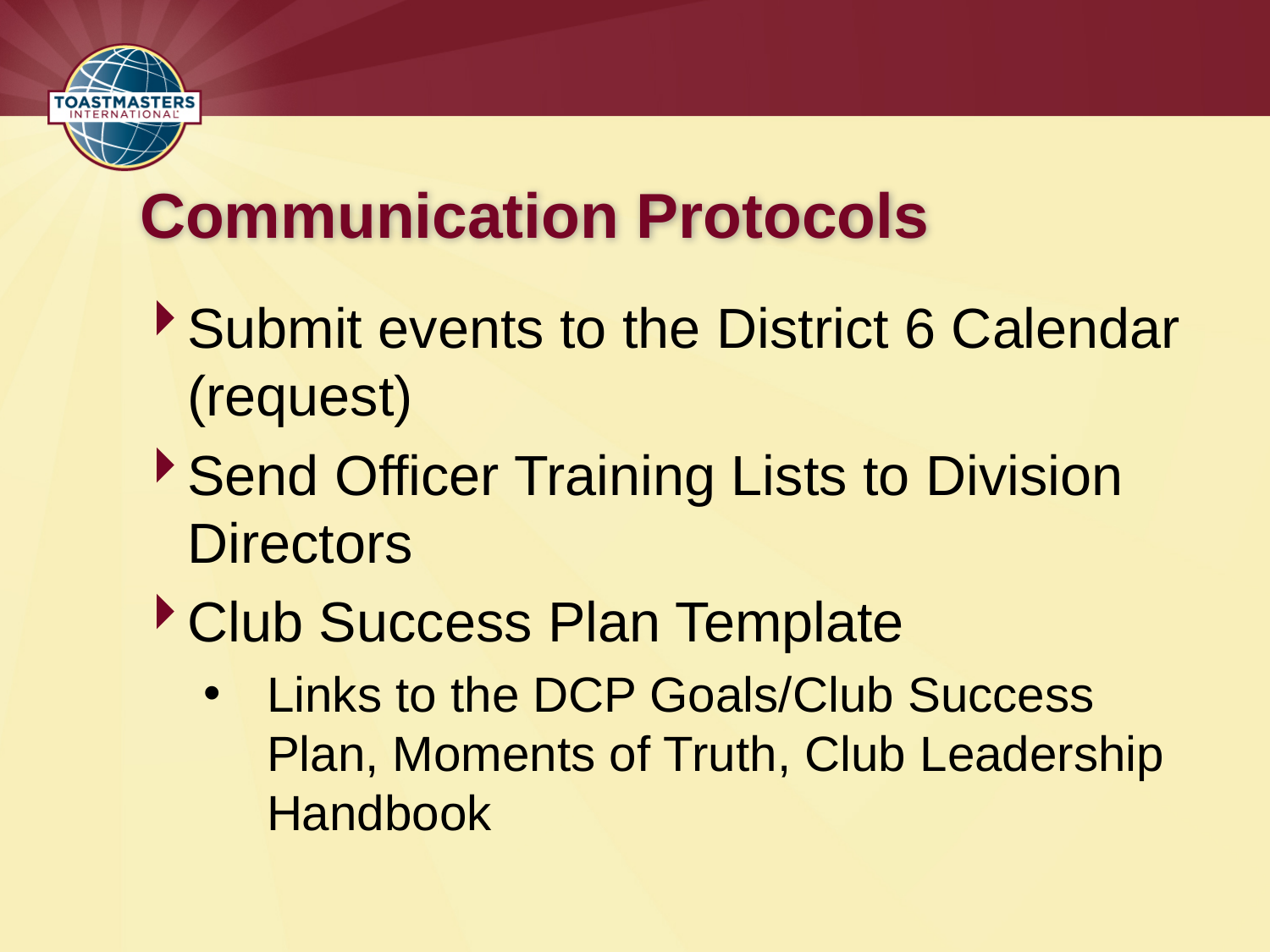

# Communication Protocols
Submit events to the District 6 Calendar (request)
Send Officer Training Lists to Division Directors
Club Success Plan Template
Links to the DCP Goals/Club Success Plan, Moments of Truth, Club Leadership Handbook